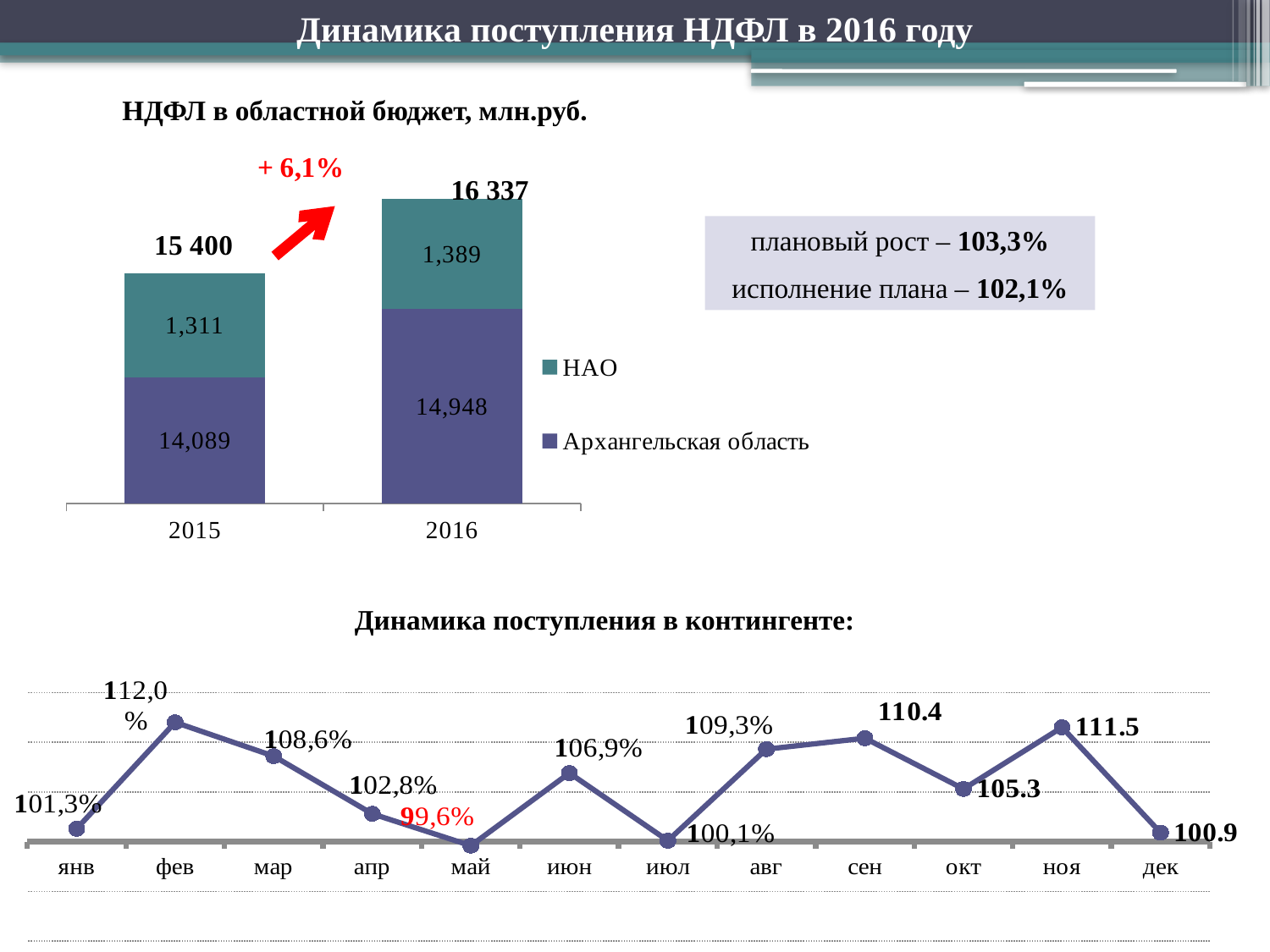

# Динамика поступления НДФЛ в 2016 году
НДФЛ в областной бюджет, млн.руб.

### Chart

| Category | Архангельская область | НАО |
|---|---|---|
| 2015 | 14089.0 | 1311.0 |
| 2016 | 14948.0 | 1389.0 |
16 337
плановый рост – 103,3%
исполнение плана – 102,1%
Динамика поступления в контингенте:

### Chart

| Category | НДФЛ |
|---|---|
| янв | 101.3 |
| фев | 112.0 |
| мар | 108.6 |
| апр | 102.8 |
| май | 99.6 |
| июн | 106.9 |
| июл | 100.1 |
| авг | 109.3 |
| сен | 110.4 |
| окт | 105.3 |
| ноя | 111.5 |
| дек | 100.9 |